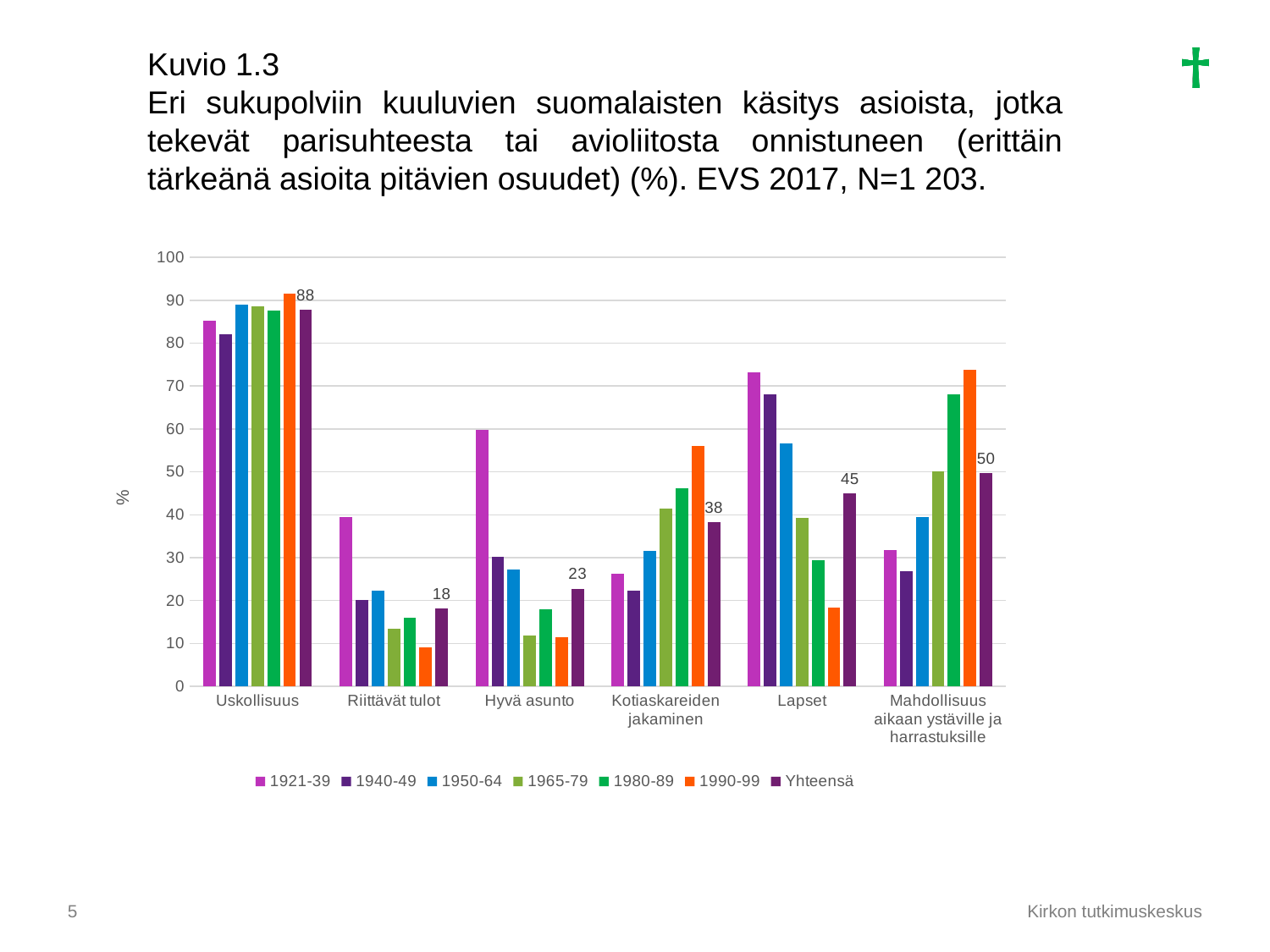

Kuvio 1.3
Eri sukupolviin kuuluvien suomalaisten käsitys asioista, jotka tekevät parisuhteesta tai avioliitosta onnistuneen (erittäin tärkeänä asioita pitävien osuudet) (%). EVS 2017, N=1 203.

### Chart

| Category | 1921-39 | 1940-49 | 1950-64 | 1965-79 | 1980-89 | 1990-99 | Yhteensä |
|---|---|---|---|---|---|---|---|
| Uskollisuus | 85.22727272727273 | 82.0 | 88.96321070234113 | 88.53754940711462 | 87.62376237623762 | 91.47727272727273 | 87.84246575342466 |
| Riittävät tulot | 39.50617283950617 | 20.13422818791946 | 22.40802675585284 | 13.492063492063492 | 15.92039800995025 | 9.142857142857142 | 18.236819360414867 |
| Hyvä asunto | 59.77011494252874 | 30.263157894736842 | 27.333333333333332 | 11.811023622047244 | 18.0 | 11.428571428571429 | 22.773972602739725 |
| Kotiaskareiden jakaminen | 26.190476190476193 | 22.36842105263158 | 31.666666666666664 | 41.43426294820717 | 46.26865671641791 | 56.00000000000001 | 38.349097162510745 |
| Lapset | 73.25581395348837 | 68.0 | 56.56565656565656 | 39.285714285714285 | 29.5 | 18.285714285714285 | 45.08620689655172 |
| Mahdollisuus aikaan ystäville ja harrastuksille | 31.70731707317073 | 26.797385620915033 | 39.40397350993378 | 50.19762845849802 | 68.1592039800995 | 73.71428571428571 | 49.656946826758144 |
5
Kirkon tutkimuskeskus